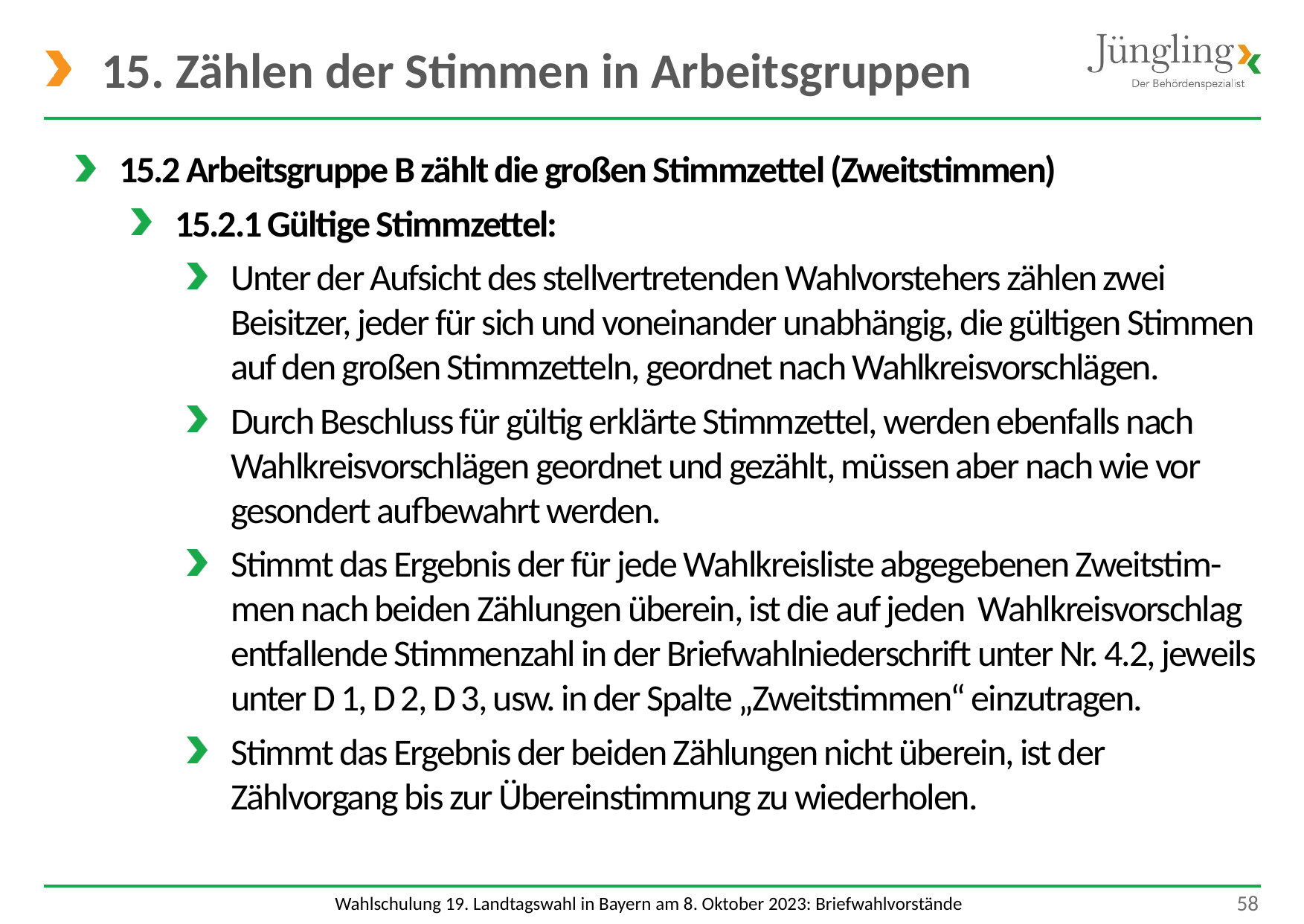

# 15. Zählen der Stimmen in Arbeitsgruppen
15.2 Arbeitsgruppe B zählt die großen Stimmzettel (Zweitstimmen)
15.2.1 Gültige Stimmzettel:
Unter der Aufsicht des stellvertretenden Wahlvorstehers zählen zwei Beisitzer, jeder für sich und voneinander unabhängig, die gültigen Stimmen auf den großen Stimmzetteln, geordnet nach Wahlkreisvorschlägen.
Durch Beschluss für gültig erklärte Stimmzettel, werden ebenfalls nach Wahlkreisvorschlägen geordnet und gezählt, müssen aber nach wie vor gesondert aufbewahrt werden.
Stimmt das Ergebnis der für jede Wahlkreisliste abgegebenen Zweitstim-men nach beiden Zählungen überein, ist die auf jeden  Wahlkreisvorschlag entfallende Stimmenzahl in der Briefwahlniederschrift unter Nr. 4.2, jeweils unter D 1, D 2, D 3, usw. in der Spalte „Zweitstimmen“ einzutragen.
Stimmt das Ergebnis der beiden Zählungen nicht überein, ist der Zählvorgang bis zur Übereinstimmung zu wiederholen.
     58